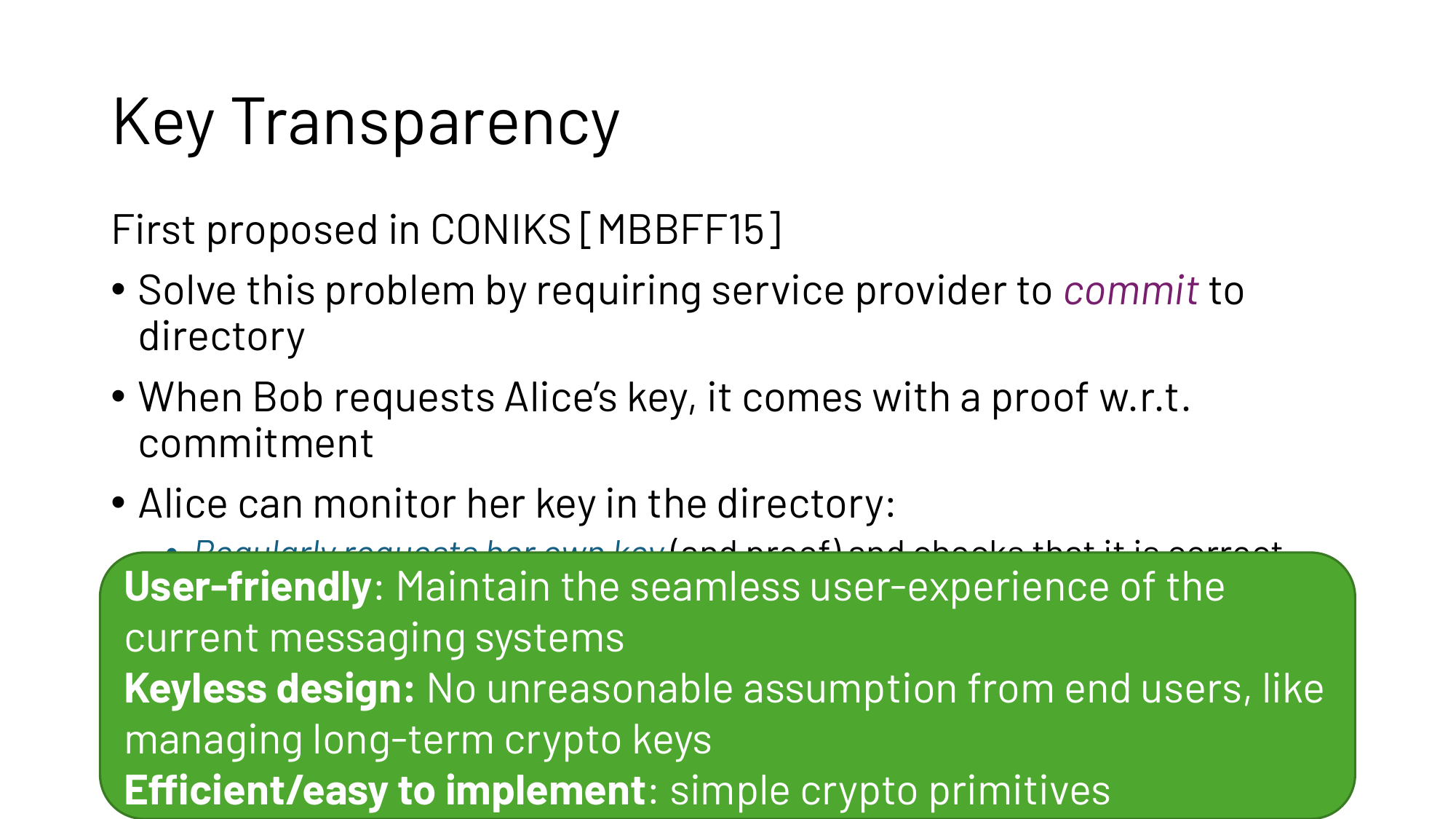

# Key Transparency
First proposed in CONIKS [MBBFF15]
Solve this problem by requiring service provider to commit to directory
When Bob requests Alice’s key, it comes with a proof w.r.t. commitment
Alice can monitor her key in the directory:
Regularly requests her own key (and proof) and checks that it is correct.

User-friendly: Maintain the seamless user-experience of the current messaging systems
Keyless design: No unreasonable assumption from end users, like managing long-term crypto keys
Efficient/easy to implement: simple crypto primitives